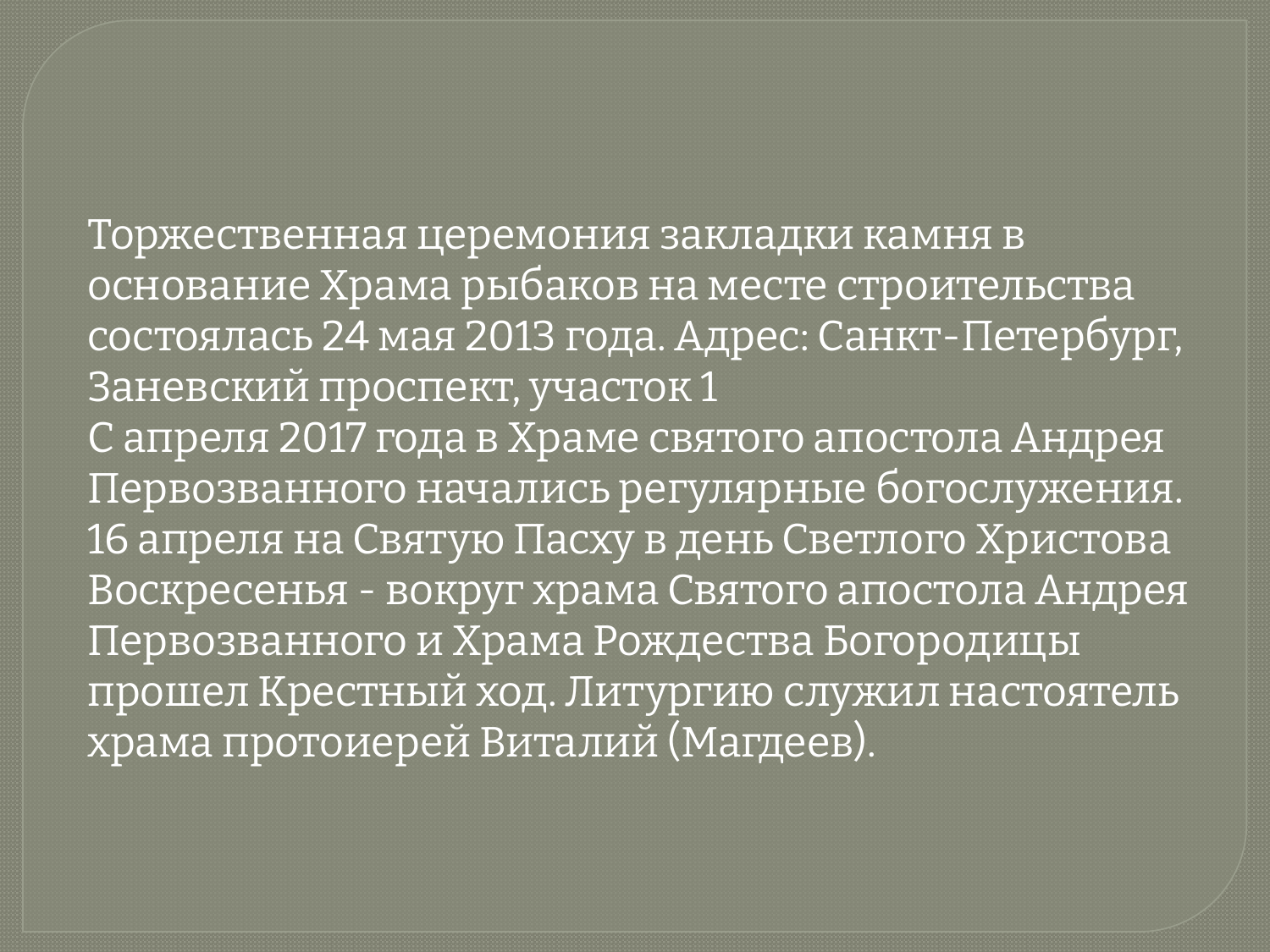

Торжественная церемония закладки камня в основание Храма рыбаков на месте строительства состоялась 24 мая 2013 года. Адрес: Санкт-Петербург, Заневский проспект, участок 1
С апреля 2017 года в Храме святого апостола Андрея Первозванного начались регулярные богослужения. 16 апреля на Святую Пасху в день Светлого Христова Воскресенья - вокруг храма Святого апостола Андрея Первозванного и Храма Рождества Богородицы прошел Крестный ход. Литургию служил настоятель храма протоиерей Виталий (Магдеев).